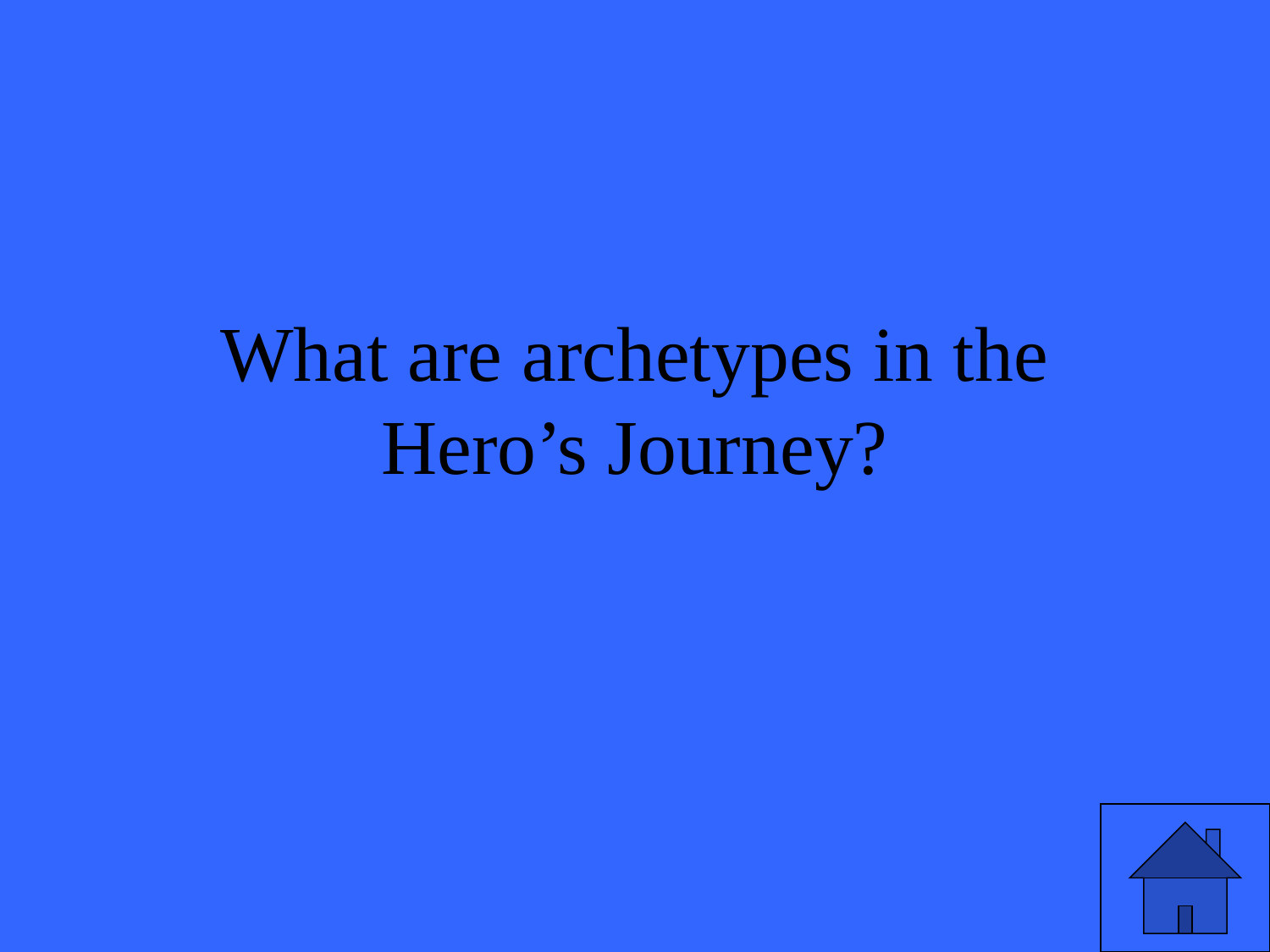

# What are archetypes in the Hero’s Journey?